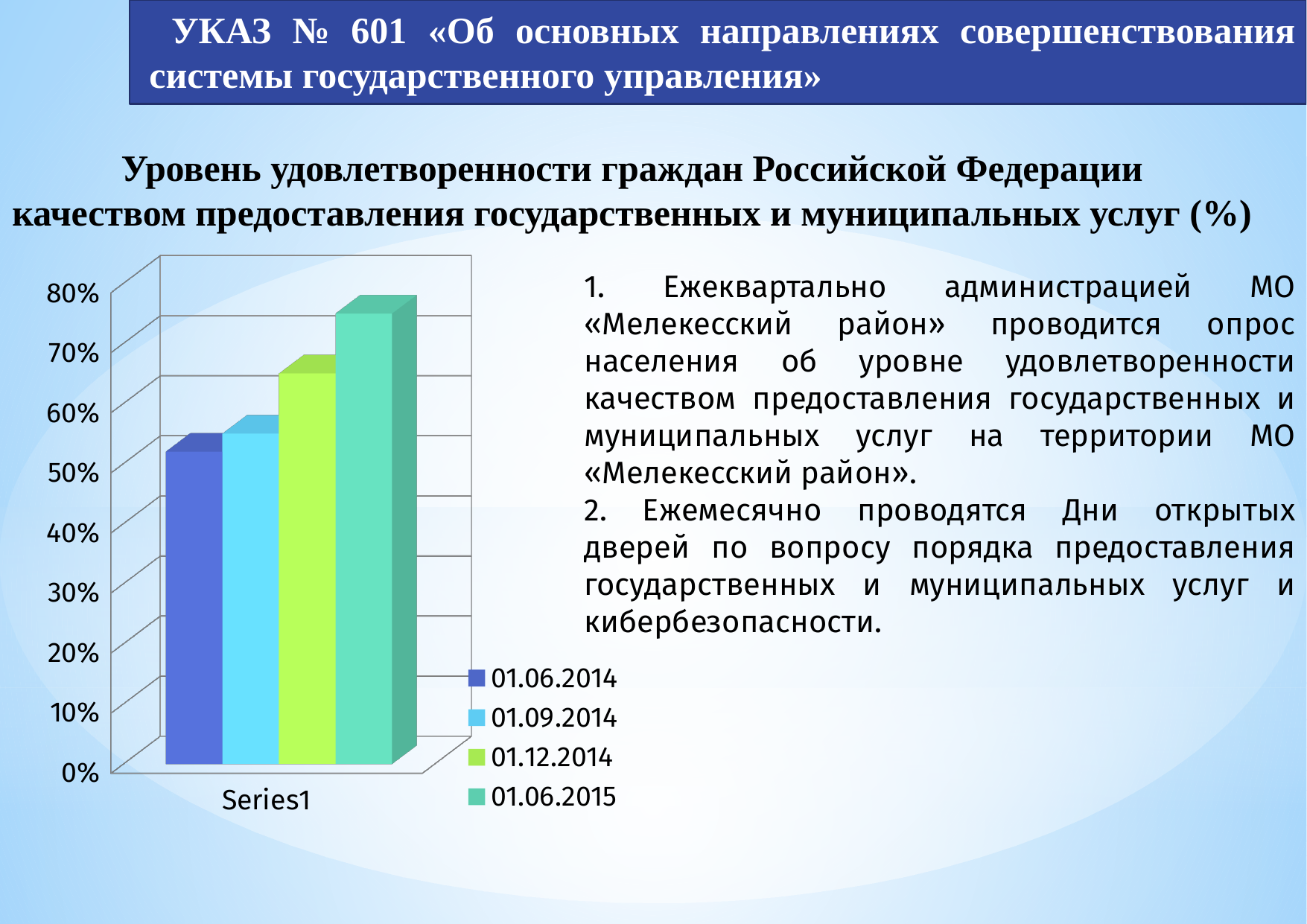

УКАЗ № 601 «Об основных направлениях совершенствования системы государственного управления»
Уровень удовлетворенности граждан Российской Федерации
качеством предоставления государственных и муниципальных услуг (%)

[unsupported chart]

1. Ежеквартально администрацией МО «Мелекесский район» проводится опрос населения об уровне удовлетворенности качеством предоставления государственных и муниципальных услуг на территории МО «Мелекесский район».
2. Ежемесячно проводятся Дни открытых дверей по вопросу порядка предоставления государственных и муниципальных услуг и кибербезопасности.